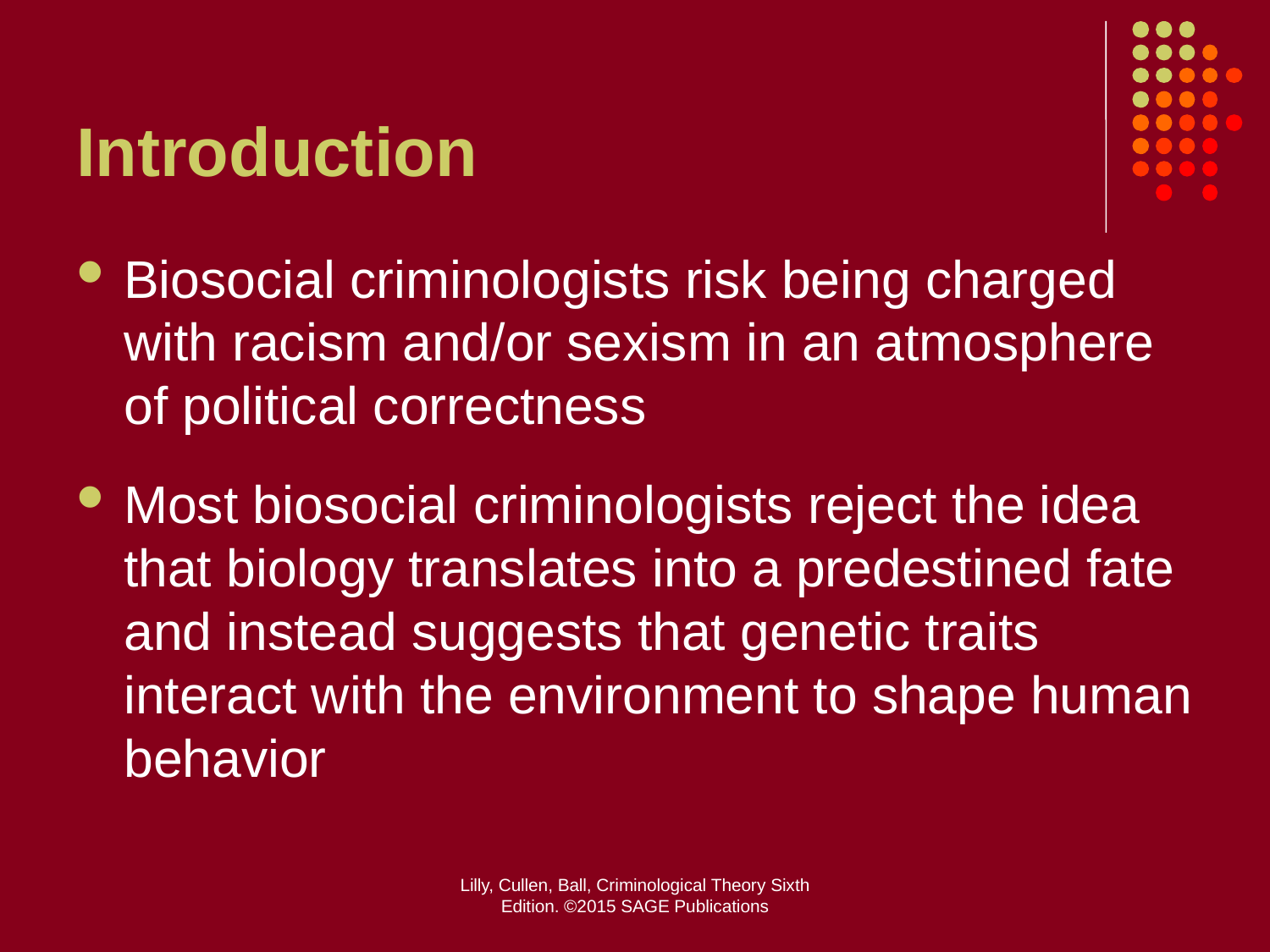

# Introduction
Biosocial criminologists risk being charged with racism and/or sexism in an atmosphere of political correctness

Most biosocial criminologists reject the idea that biology translates into a predestined fate and instead suggests that genetic traits interact with the environment to shape human behavior
Lilly, Cullen, Ball, Criminological Theory Sixth Edition. ©2015 SAGE Publications